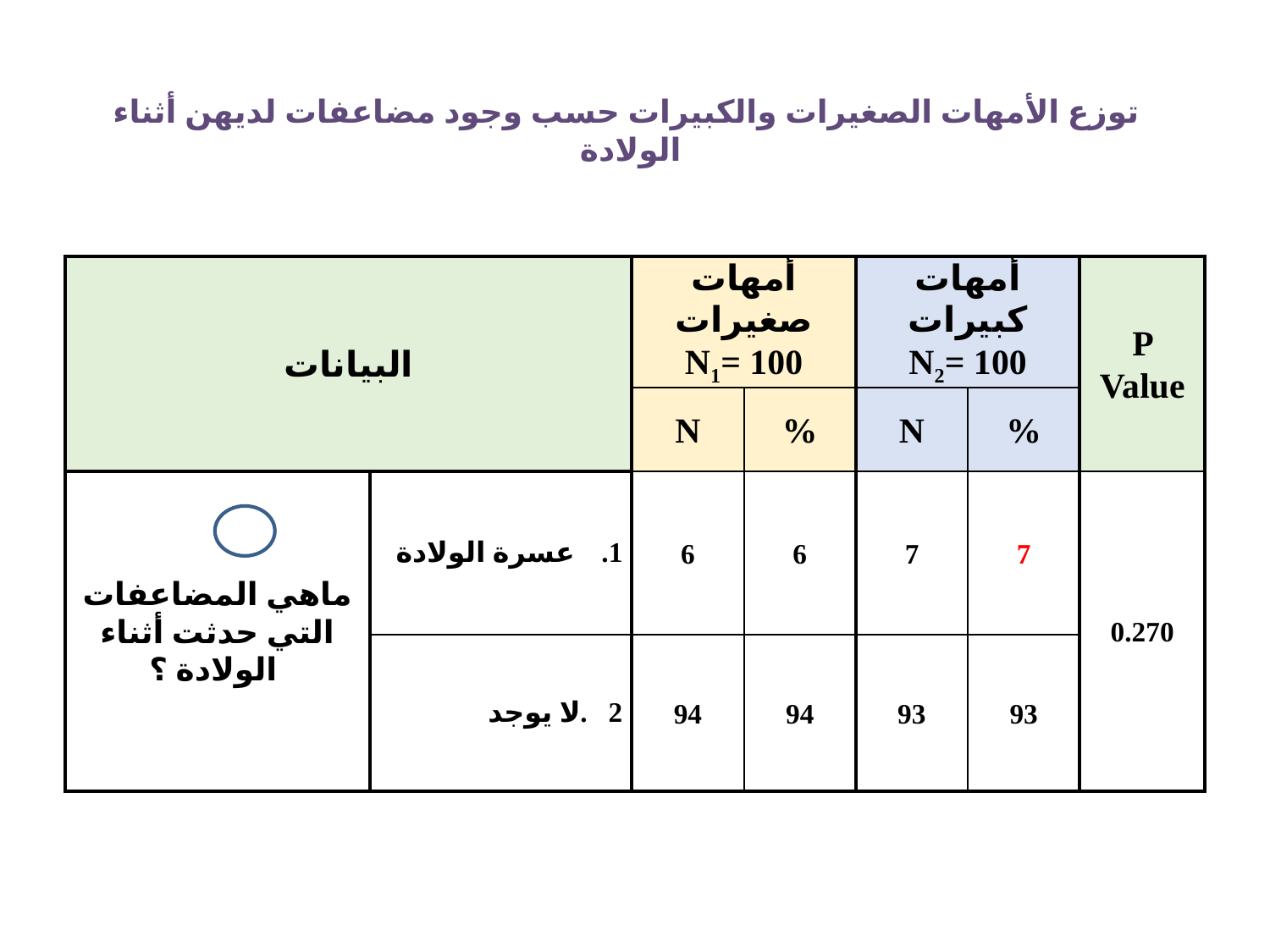

# توزع الأمهات الصغيرات والكبيرات حسب وجود مضاعفات لديهن أثناء الولادة
| البيانات |  | أمهات صغيرات N1= 100 |  | أمهات كبيرات N2= 100 |  | P Value |
| --- | --- | --- | --- | --- | --- | --- |
|  |  | N | % | N | % |  |
| ماهي المضاعفات التي حدثت أثناء الولادة ؟ | عسرة الولادة | 6 | 6 | 7 | 7 | 0.270 |
|  | 2. لا يوجد | 94 | 94 | 93 | 93 |  |